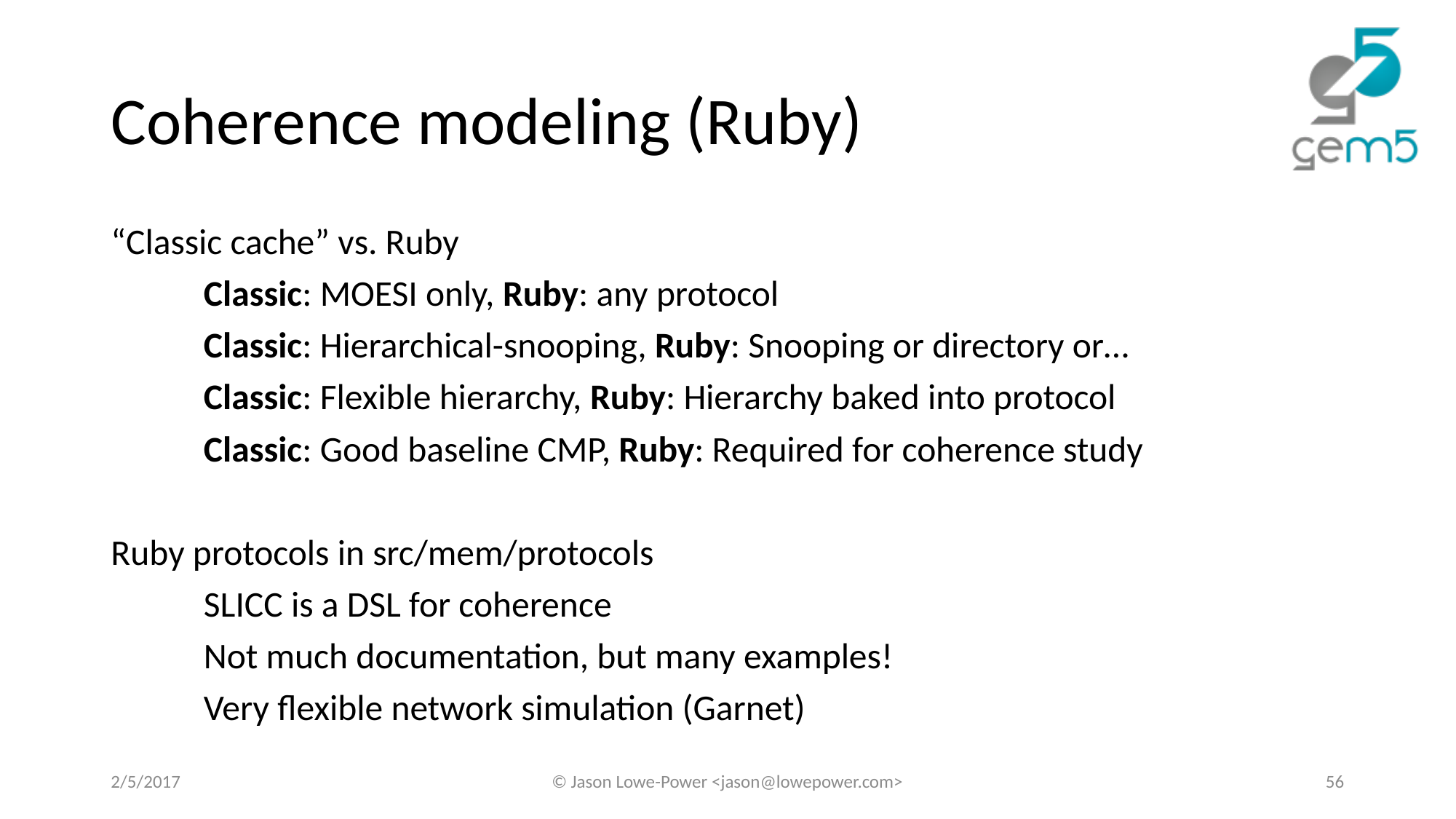

# Coherence modeling (Ruby)
“Classic cache” vs. Ruby
	Classic: MOESI only, Ruby: any protocol
	Classic: Hierarchical-snooping, Ruby: Snooping or directory or…
	Classic: Flexible hierarchy, Ruby: Hierarchy baked into protocol
	Classic: Good baseline CMP, Ruby: Required for coherence study

Ruby protocols in src/mem/protocols
	SLICC is a DSL for coherence
	Not much documentation, but many examples!
	Very flexible network simulation (Garnet)
2/5/2017
© Jason Lowe-Power <jason@lowepower.com>
56